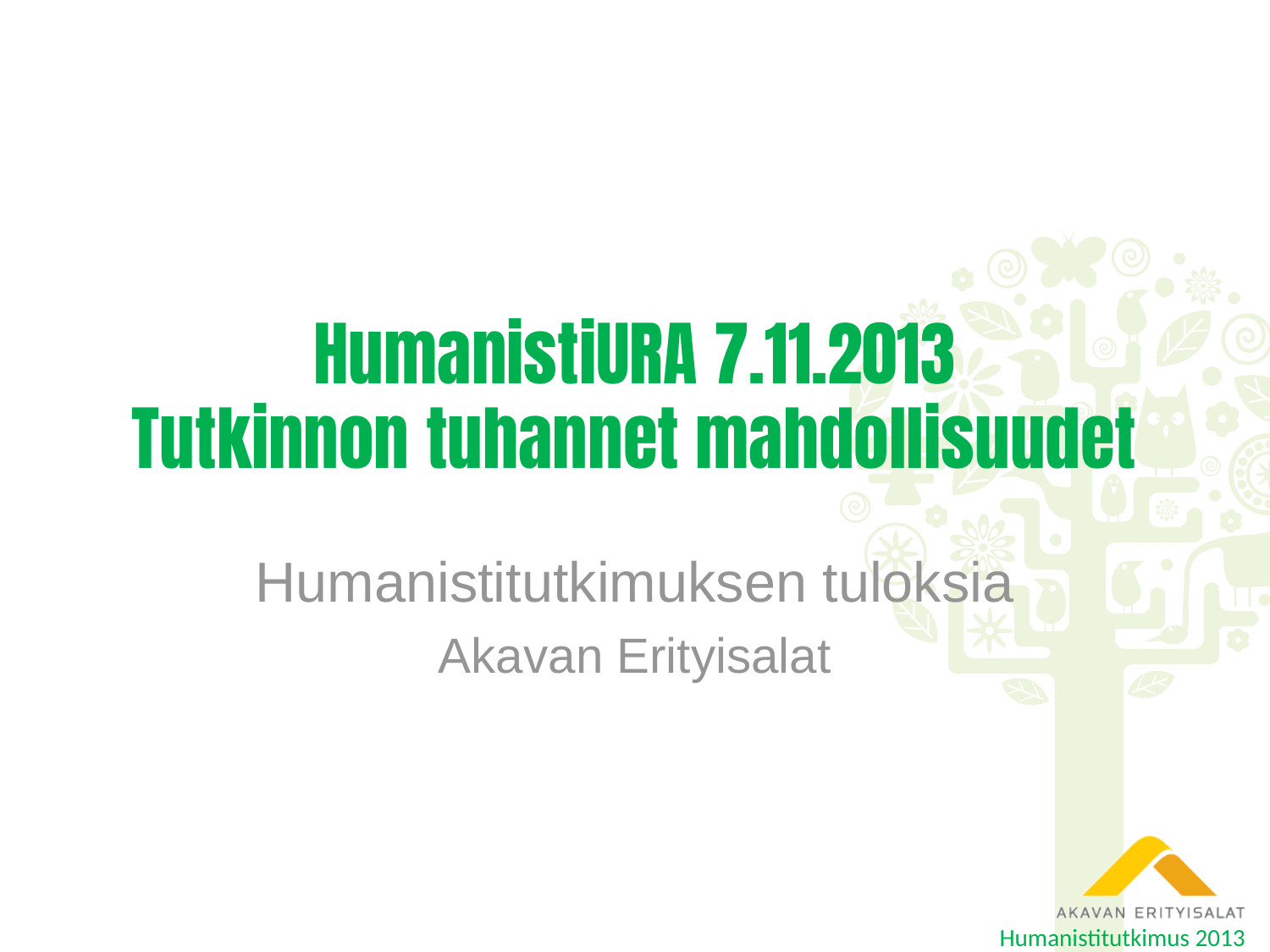

# HumanistiURA 7.11.2013 Tutkinnon tuhannet mahdollisuudet
Humanistitutkimuksen tuloksia
Akavan Erityisalat
Humanistitutkimus 2013